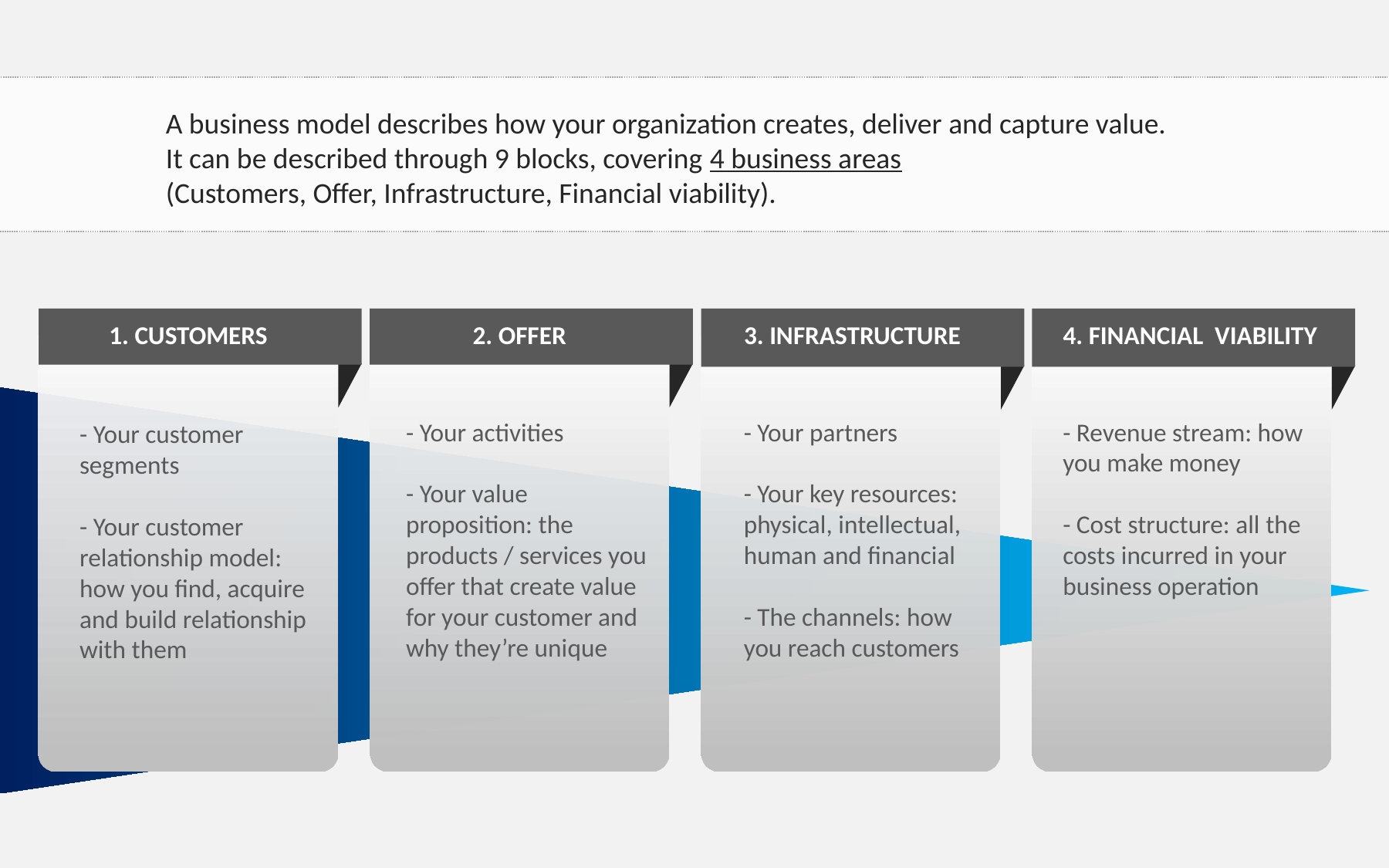

A business model describes how your organization creates, deliver and capture value.
It can be described through 9 blocks, covering 4 business areas
(Customers, Offer, Infrastructure, Financial viability).

2. OFFER
3. INFRASTRUCTURE
4. FINANCIAL  VIABILITY

- Your activities
- Your value proposition: the products / services you offer that create value for your customer and why they’re unique

- Your partners
- Your key resources: physical, intellectual, human and financial
- The channels: how you reach customers
- Revenue stream: how you make money

- Cost structure: all the costs incurred in your business operation

- Your customer segments
- Your customer relationship model: how you find, acquire and build relationship with them
1. CUSTOMERS